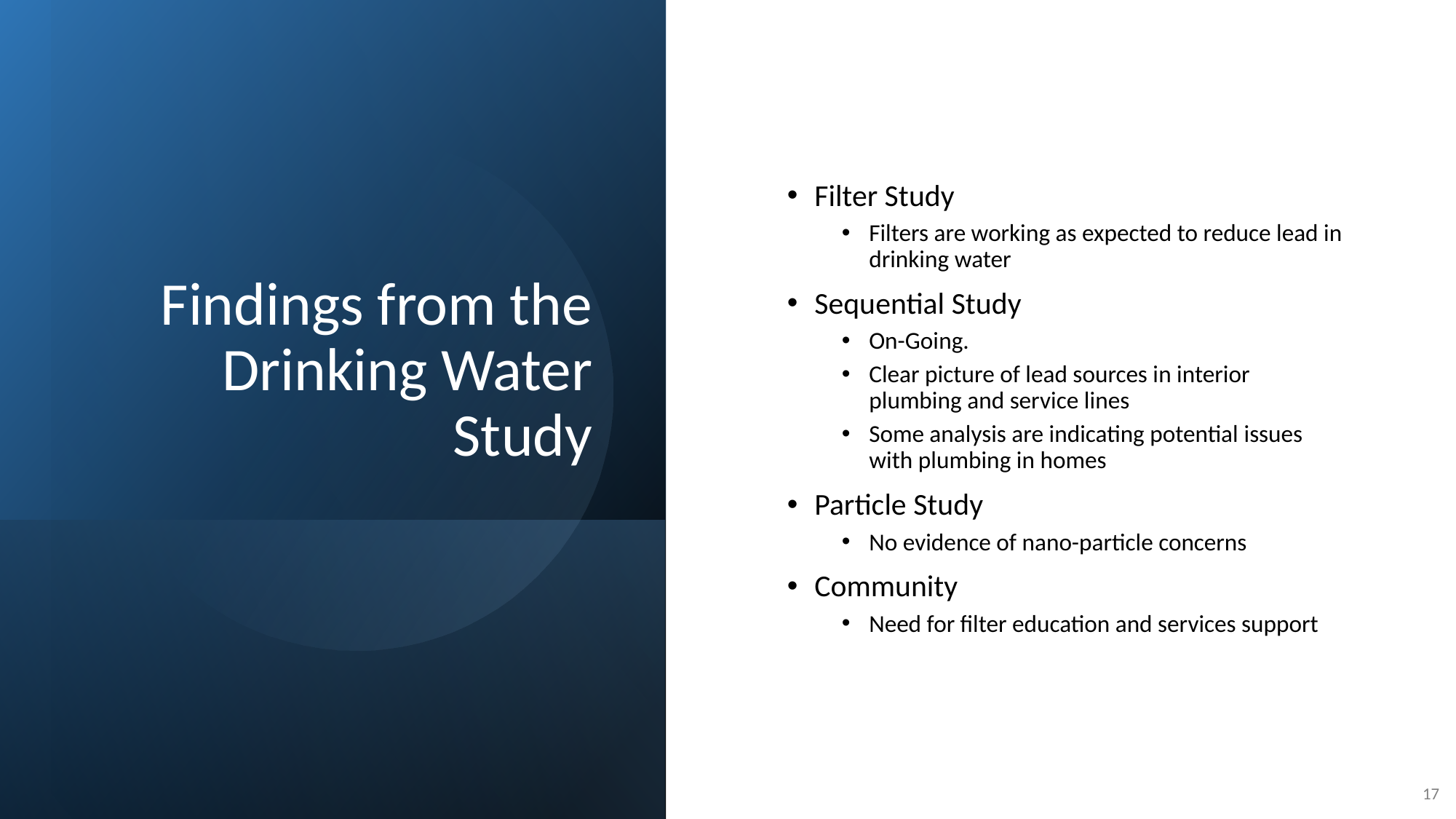

# Findings from the Drinking Water Study

Filter Study
Filters are working as expected to reduce lead in drinking water
Sequential Study
On-Going.
Clear picture of lead sources in interior plumbing and service lines
Some analysis are indicating potential issues with plumbing in homes
Particle Study
No evidence of nano-particle concerns
Community
Need for filter education and services support

17